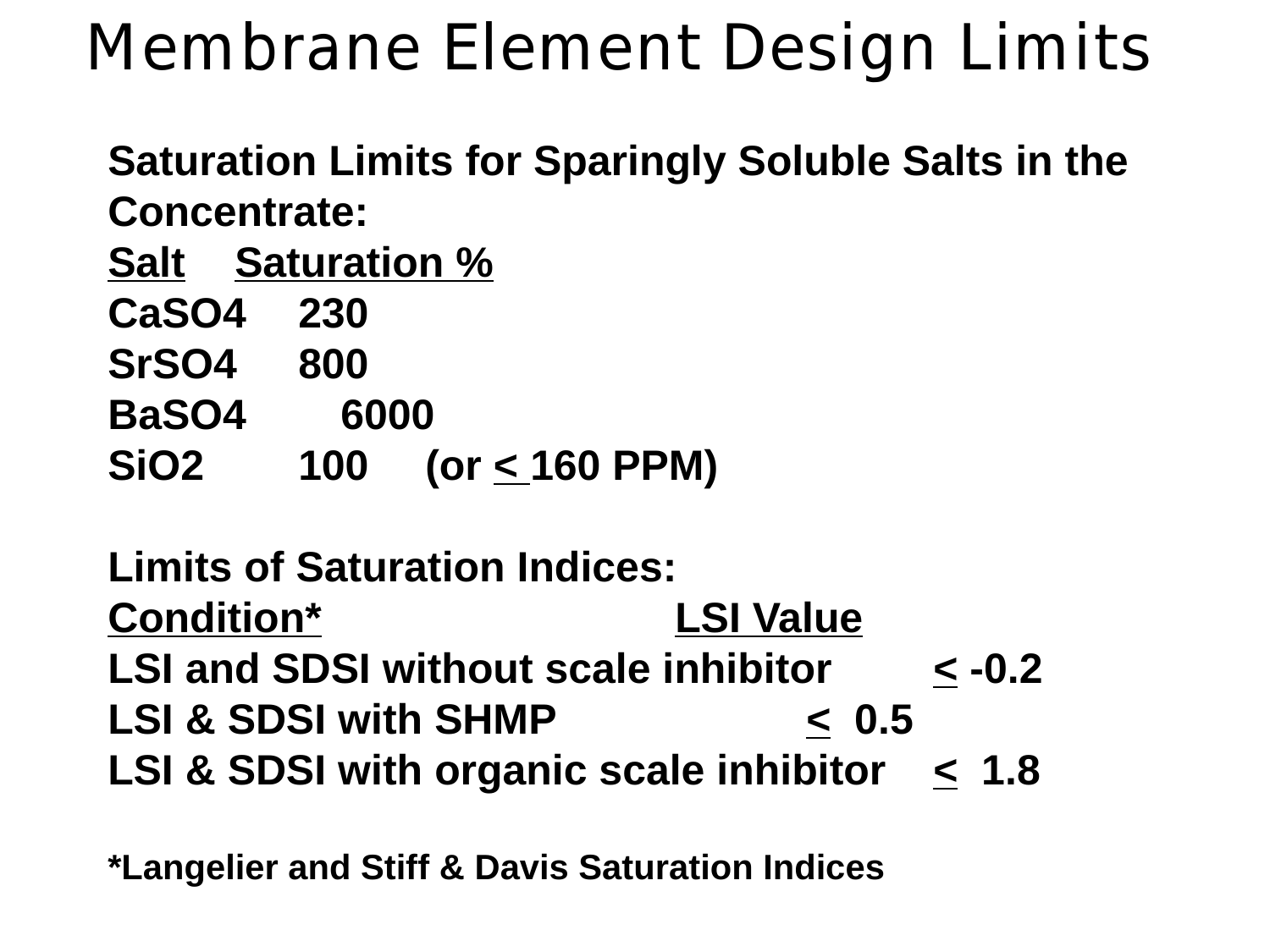

Membrane Element Design Limits

Saturation Limits for Sparingly Soluble Salts in the Concentrate:
Salt	Saturation %
CaSO4	230
SrSO4	800
BaSO4        6000
SiO2		100	(or < 160 PPM)

Limits of Saturation Indices:
Condition*					     LSI Value
LSI and SDSI without scale inhibitor		< -0.2
LSI & SDSI with SHMP				<  0.5
LSI & SDSI with organic scale inhibitor	<  1.8

*Langelier and Stiff & Davis Saturation Indices